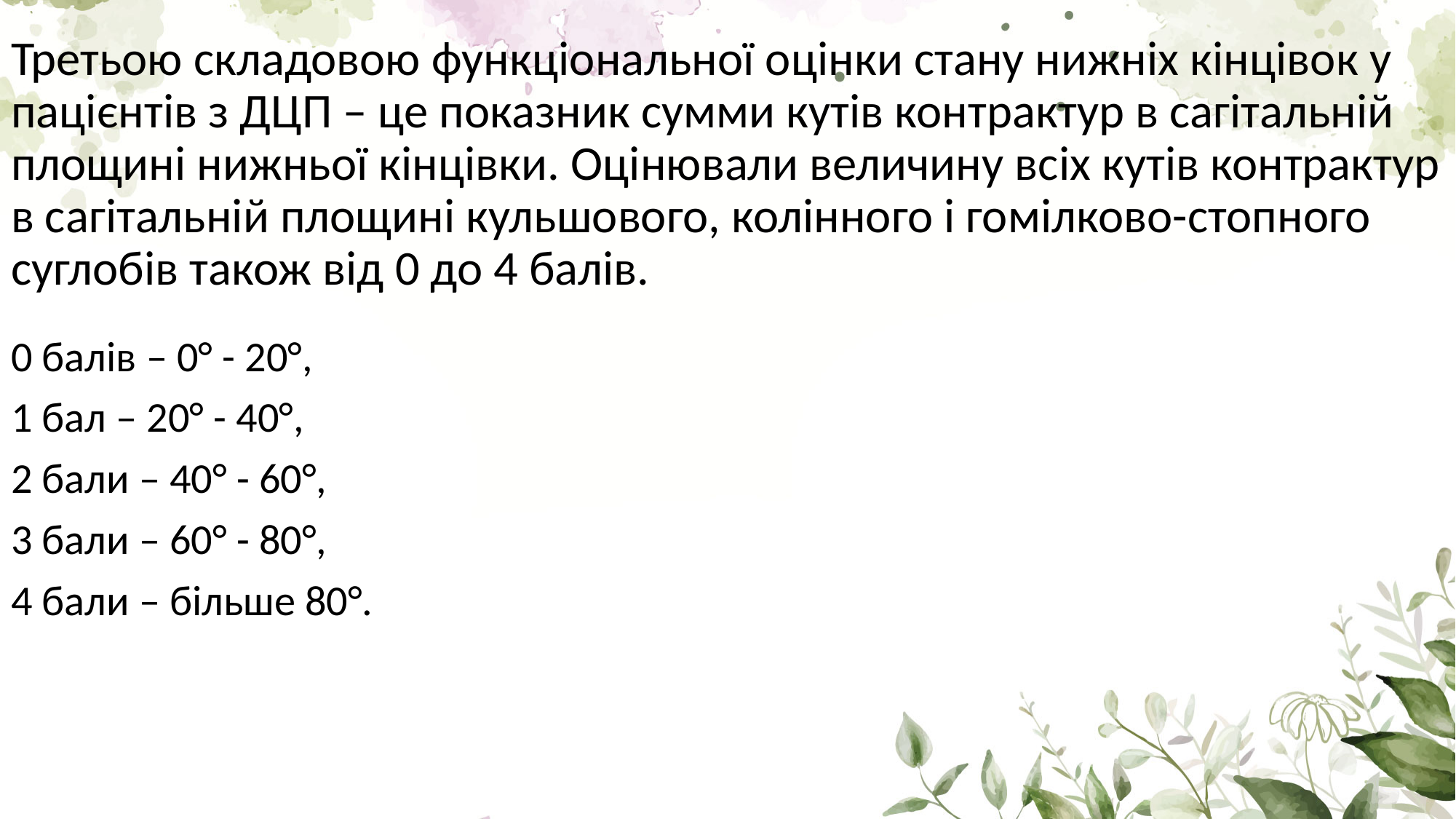

# Третьою складовою функціональної оцінки стану нижніх кінцівок у пацієнтів з ДЦП – це показник сумми кутів контрактур в сагітальній площині нижньої кінцівки. Оцінювали величину всіх кутів контрактур в сагітальній площині кульшового, колінного і гомілково-стопного суглобів також від 0 до 4 балів.
0 балів – 0° - 20°,
1 бал – 20° - 40°,
2 бали – 40° - 60°,
3 бали – 60° - 80°,
4 бали – більше 80°.